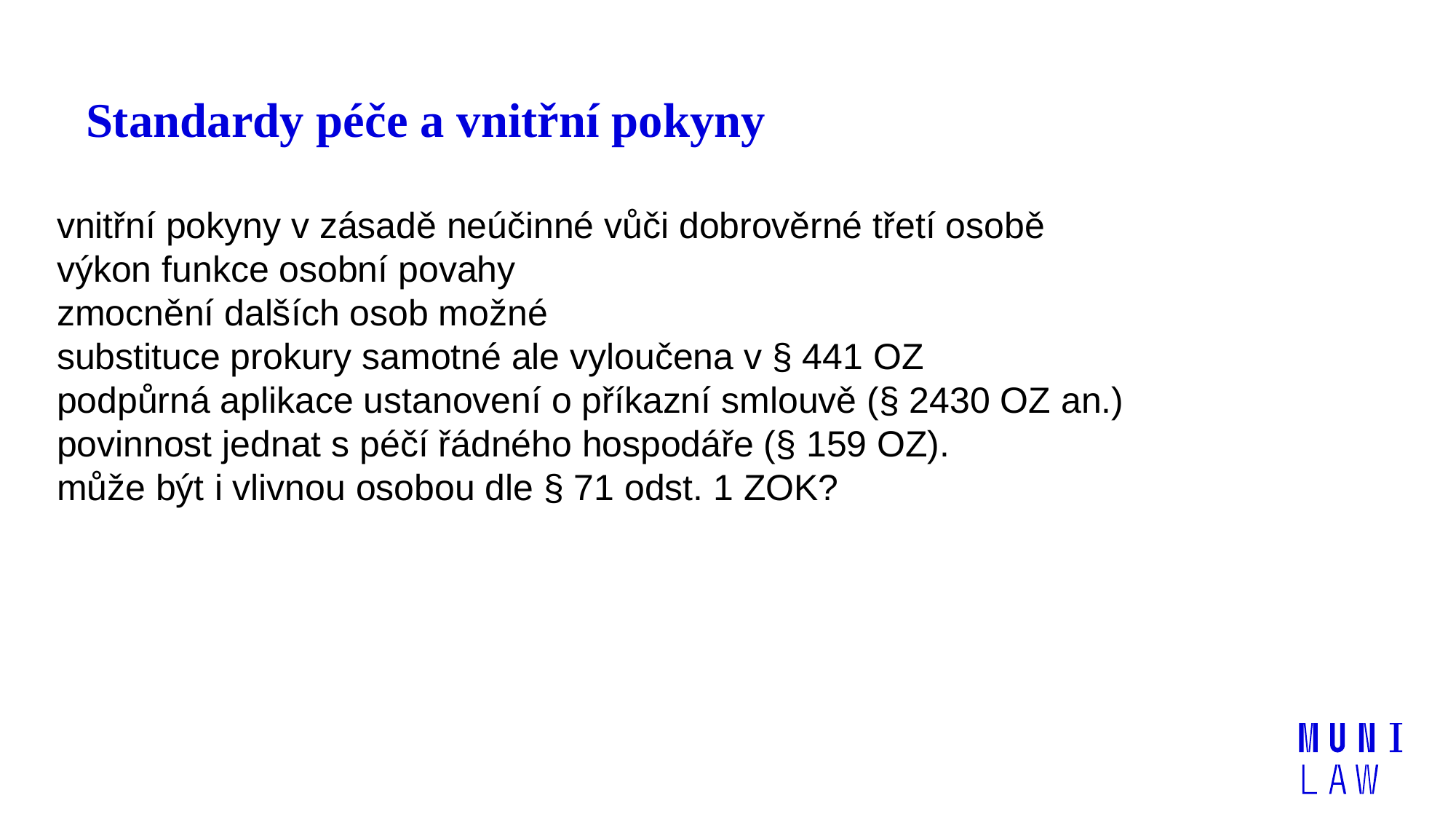

# Standardy péče a vnitřní pokyny

vnitřní pokyny v zásadě neúčinné vůči dobrověrné třetí osobě
výkon funkce osobní povahy
zmocnění dalších osob možné
substituce prokury samotné ale vyloučena v § 441 OZ
podpůrná aplikace ustanovení o příkazní smlouvě (§ 2430 OZ an.)
povinnost jednat s péčí řádného hospodáře (§ 159 OZ).
může být i vlivnou osobou dle § 71 odst. 1 ZOK?